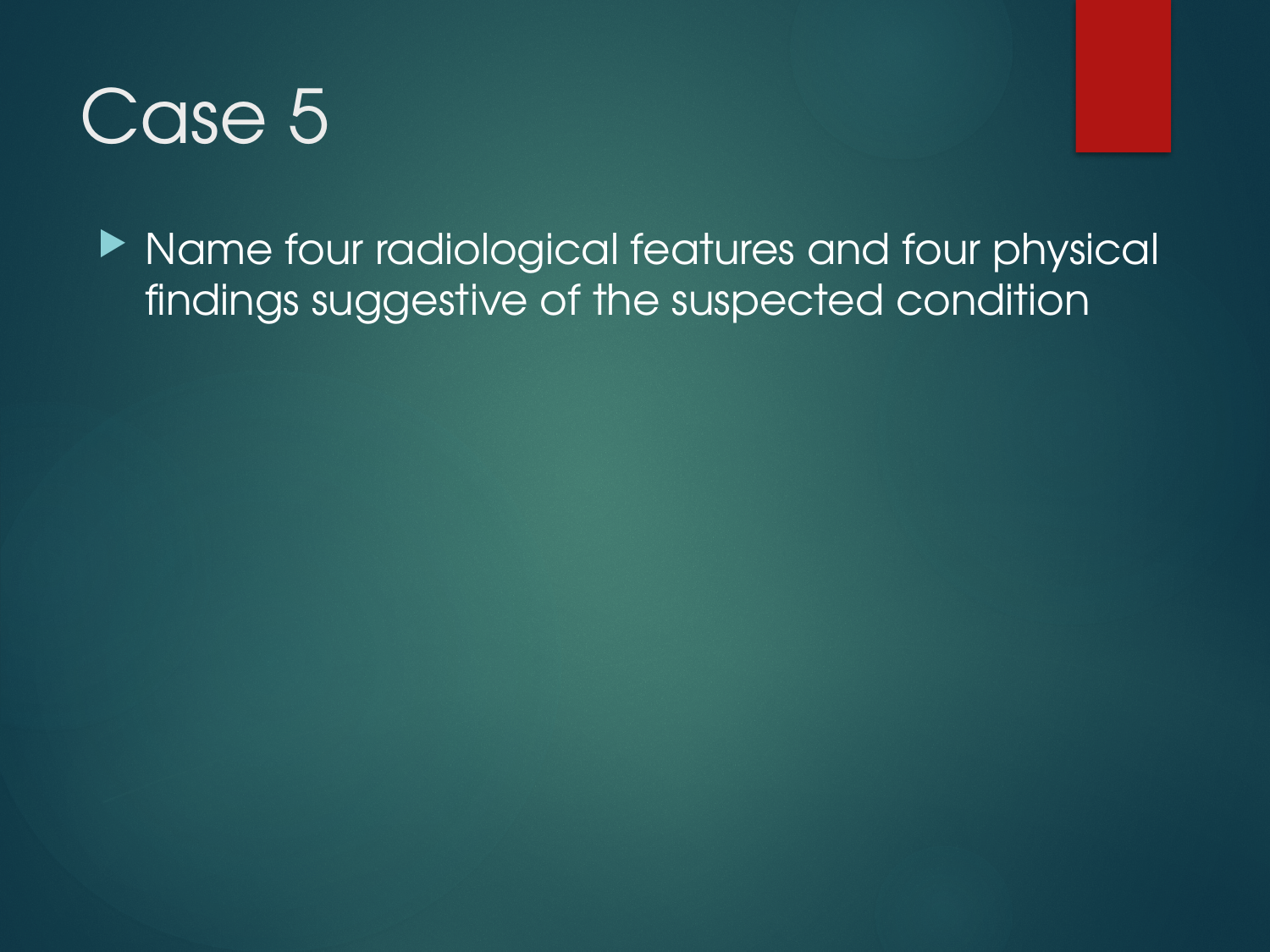

# Case 5
Name four radiological features and four physical findings suggestive of the suspected condition